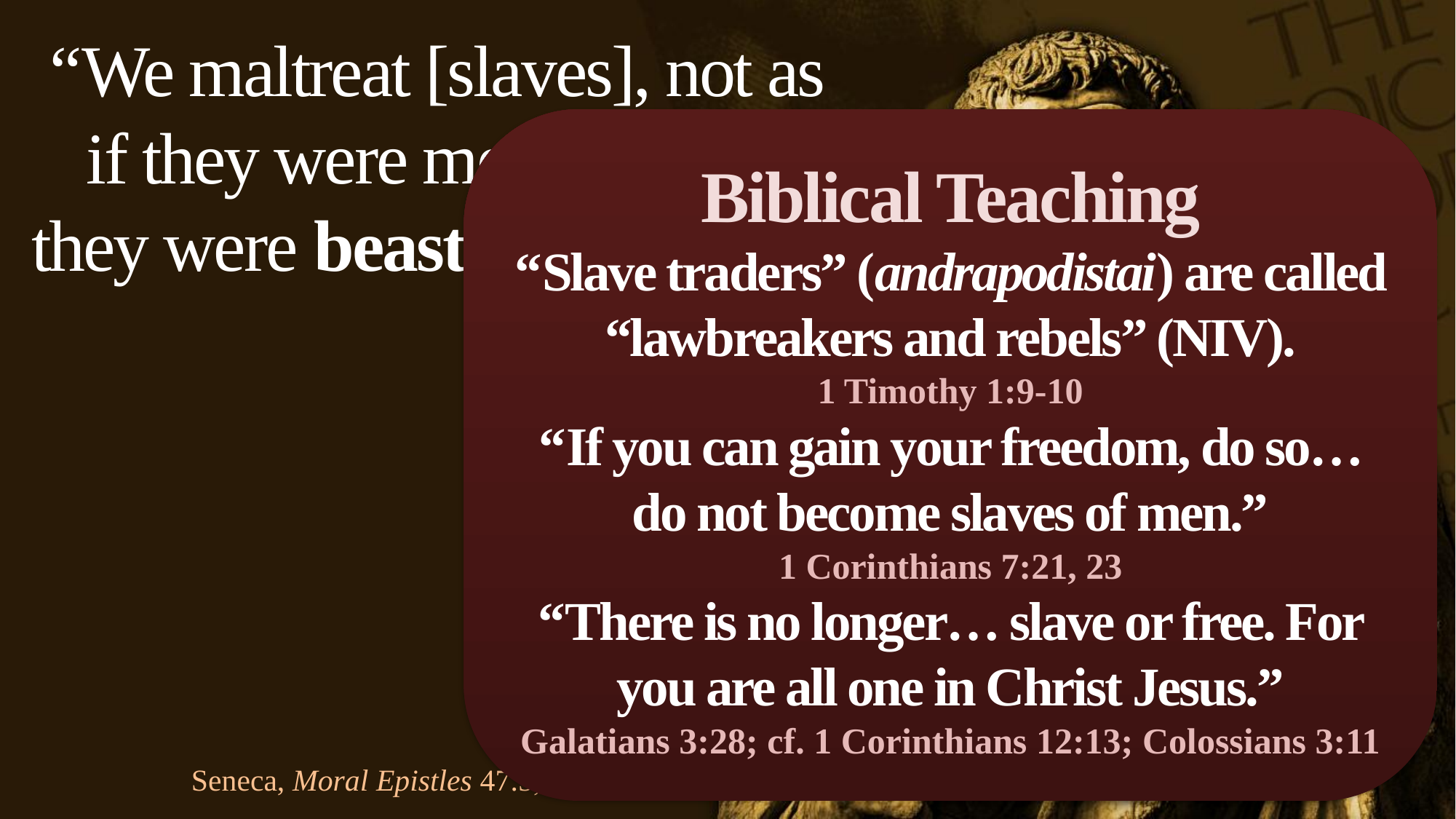

“We maltreat [slaves], not as if they were men, but as if they were beasts of burden.”
Biblical Teaching
“Slave traders” (andrapodistai) are called “lawbreakers and rebels” (NIV).
1 Timothy 1:9-10
“If you can gain your freedom, do so… do not become slaves of men.”
1 Corinthians 7:21, 23
“There is no longer… slave or free. For you are all one in Christ Jesus.”
Galatians 3:28; cf. 1 Corinthians 12:13; Colossians 3:11
Seneca, Moral Epistles 47.5, 11